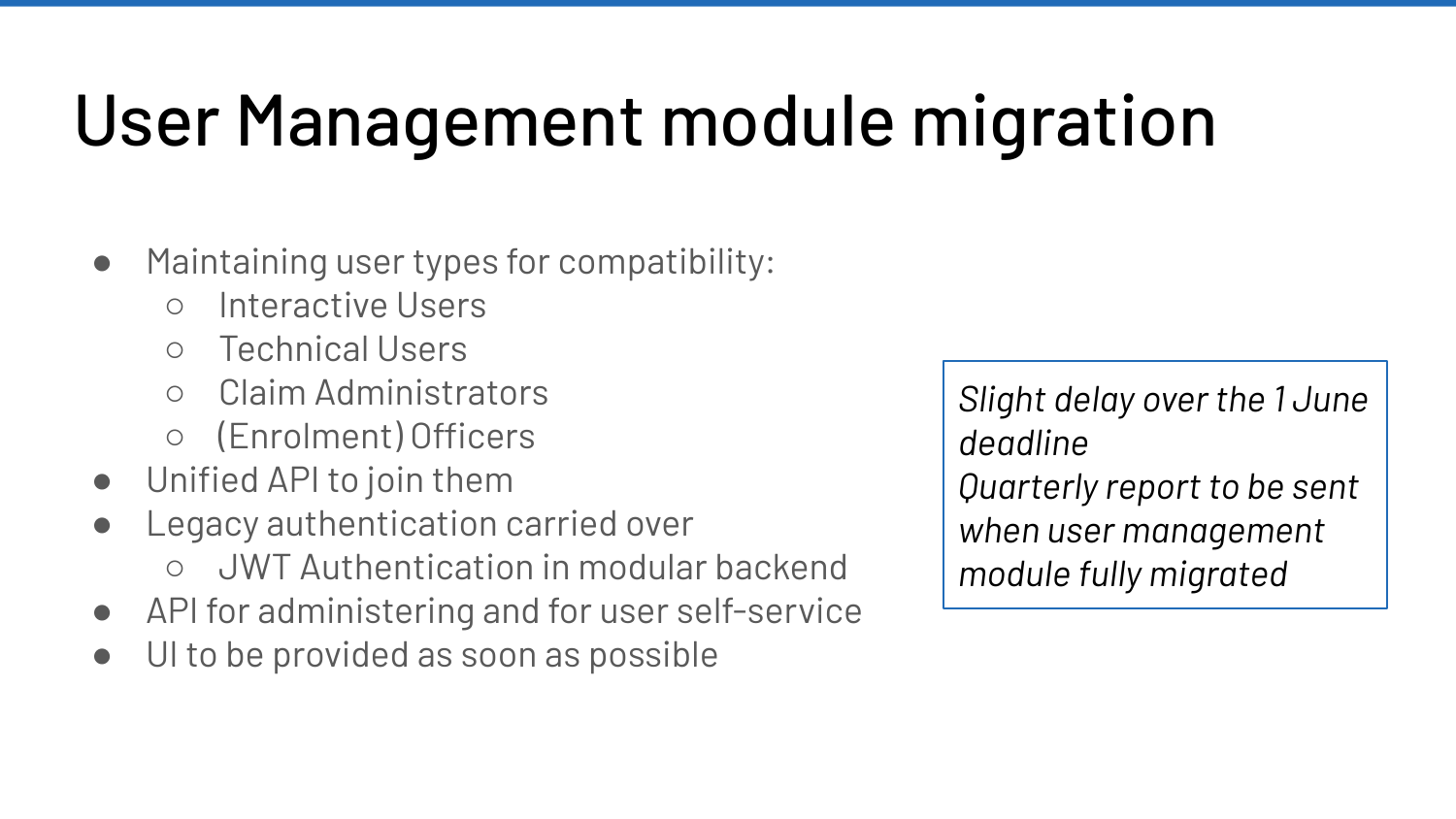

# User Management module migration
Maintaining user types for compatibility:
Interactive Users
Technical Users
Claim Administrators
(Enrolment) Officers
Unified API to join them
Legacy authentication carried over
JWT Authentication in modular backend
API for administering and for user self-service
UI to be provided as soon as possible

Slight delay over the 1 June deadline
Quarterly report to be sent when user management module fully migrated